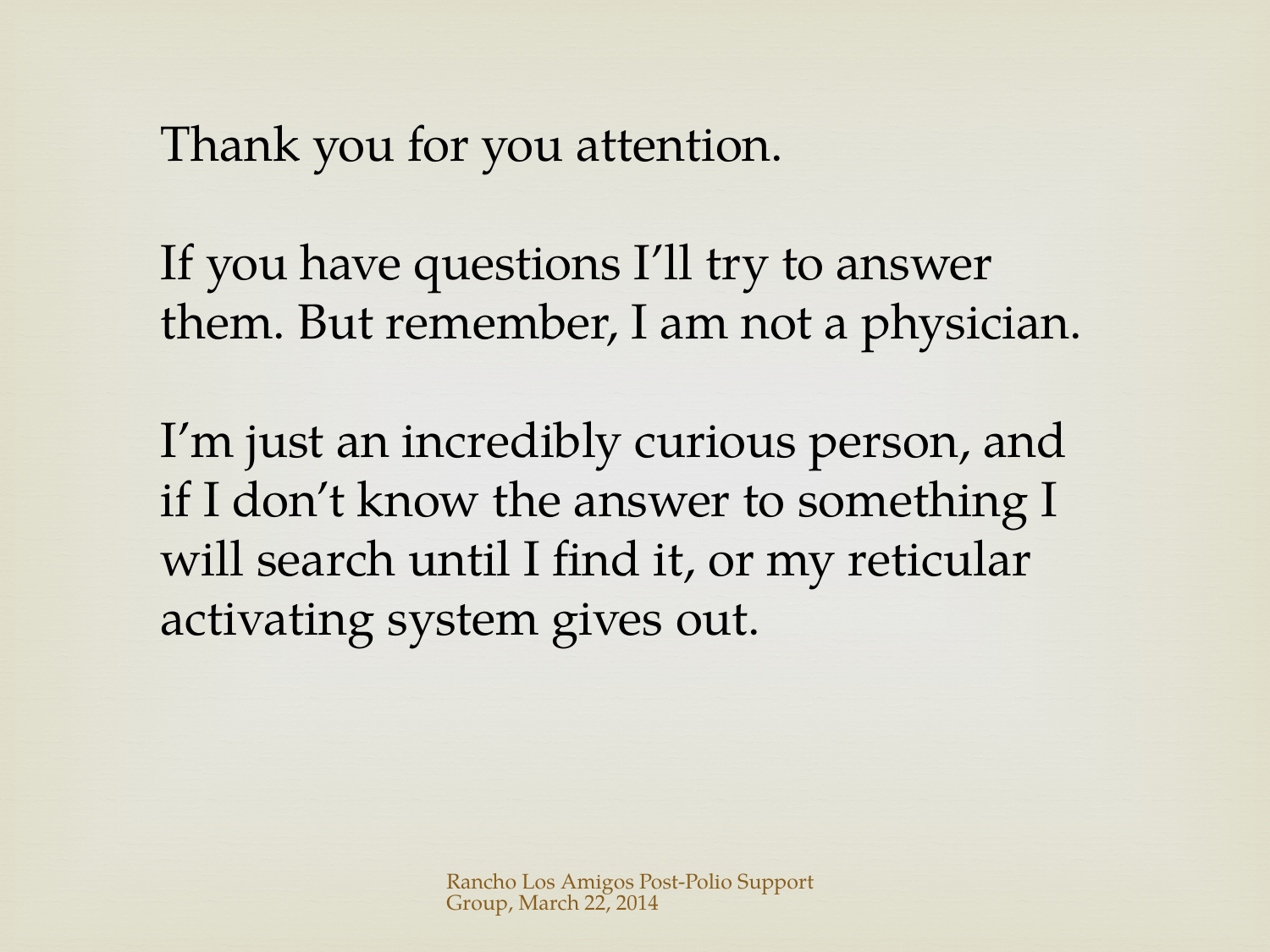

Thank you for you attention.

If you have questions I’ll try to answer them. But remember, I am not a physician.

I’m just an incredibly curious person, and if I don’t know the answer to something I will search until I find it, or my reticular activating system gives out.
Rancho Los Amigos Post-Polio Support Group, March 22, 2014